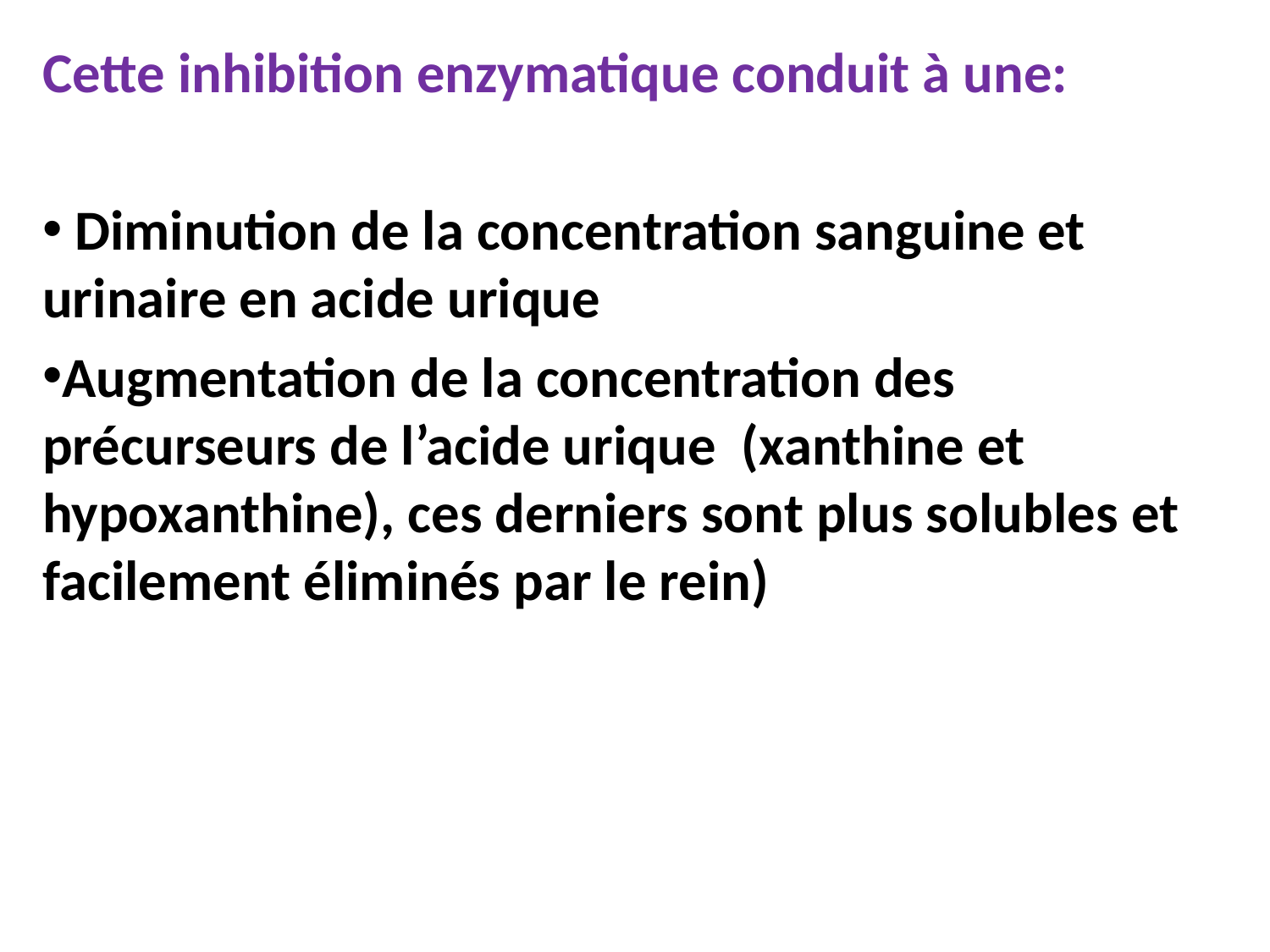

Cette inhibition enzymatique conduit à une:

 Diminution de la concentration sanguine et urinaire en acide urique
Augmentation de la concentration des précurseurs de l’acide urique  (xanthine et hypoxanthine), ces derniers sont plus solubles et facilement éliminés par le rein)